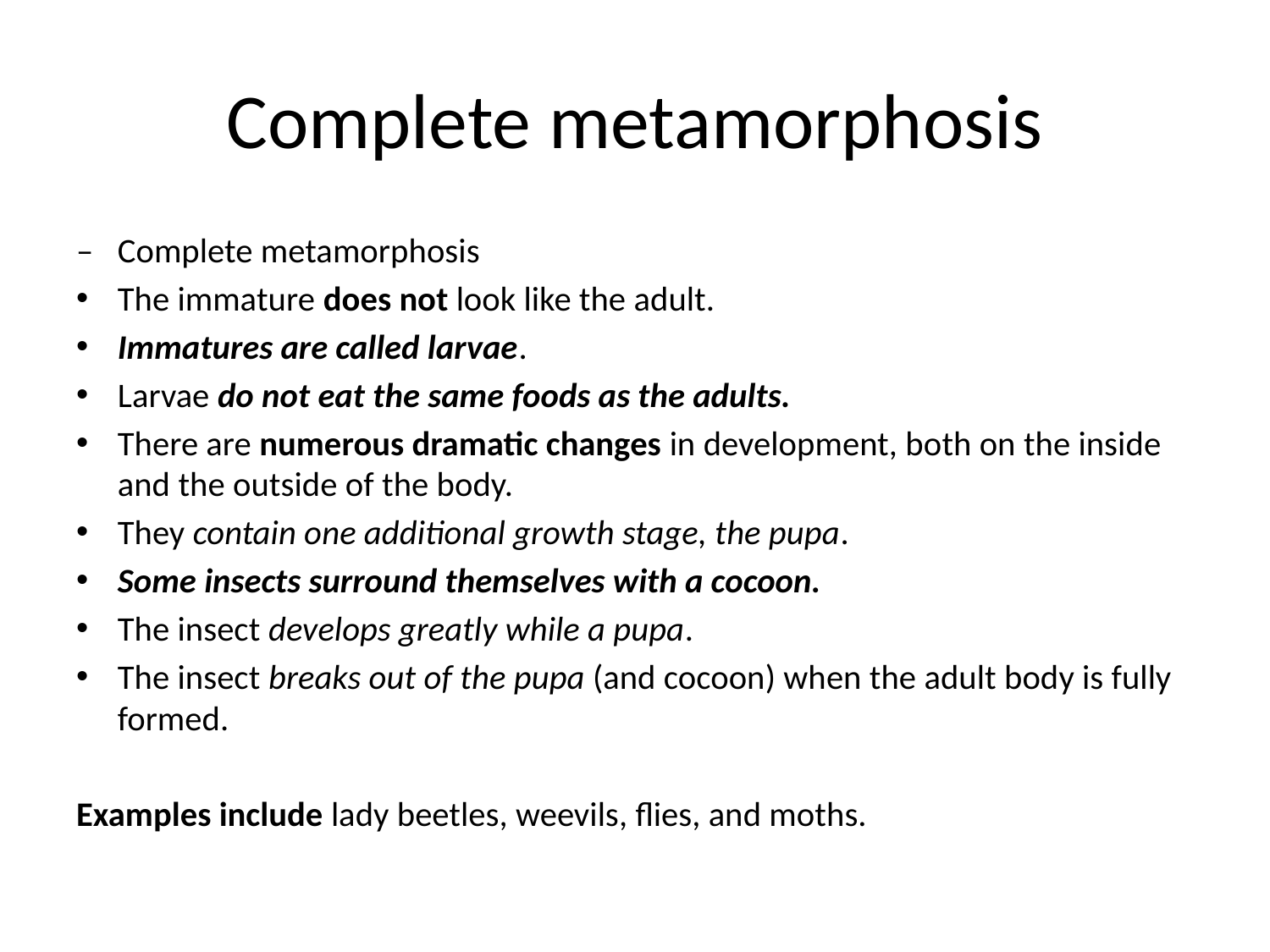

# Complete metamorphosis
–	Complete metamorphosis
The immature does not look like the adult.
Immatures are called larvae.
Larvae do not eat the same foods as the adults.
There are numerous dramatic changes in development, both on the inside and the outside of the body.
They contain one additional growth stage, the pupa.
Some insects surround themselves with a cocoon.
The insect develops greatly while a pupa.
The insect breaks out of the pupa (and cocoon) when the adult body is fully formed.

Examples include lady beetles, weevils, flies, and moths.